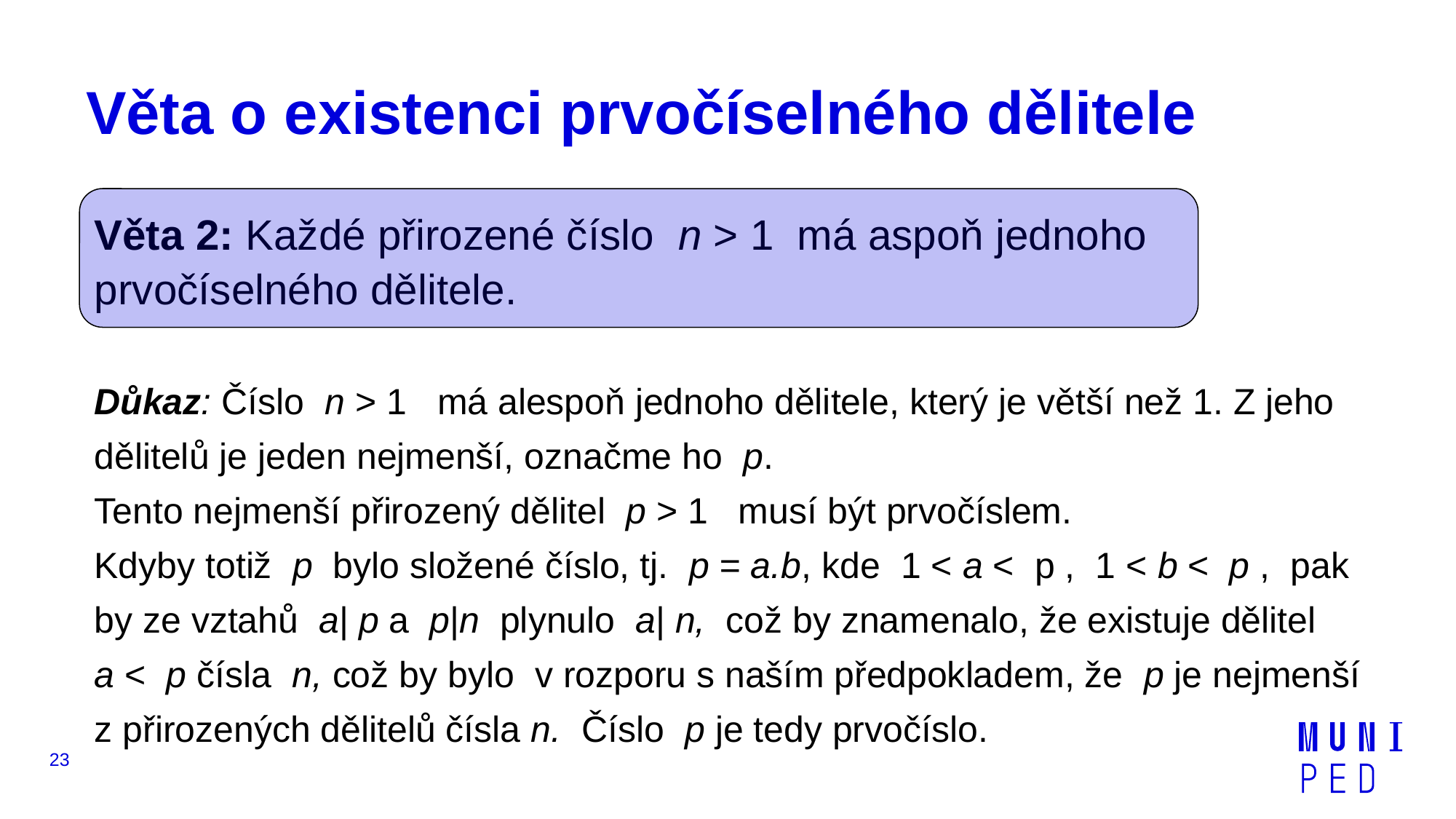

# Věta o existenci prvočíselného dělitele

Věta 2: Každé přirozené číslo  n > 1  má aspoň jednoho prvočíselného dělitele.

Důkaz: Číslo  n > 1   má alespoň jednoho dělitele, který je větší než 1. Z jeho dělitelů je jeden nejmenší, označme ho  p.
Tento nejmenší přirozený dělitel  p > 1   musí být prvočíslem.
Kdyby totiž  p  bylo složené číslo, tj.  p = a.b, kde  1 < a <  p ,  1 < b <  p ,  pak by ze vztahů  a| p a  p|n  plynulo  a| n,  což by znamenalo, že existuje dělitel
a <  p čísla  n, což by bylo  v rozporu s naším předpokladem, že  p je nejmenší z přirozených dělitelů čísla n.  Číslo  p je tedy prvočíslo.
23